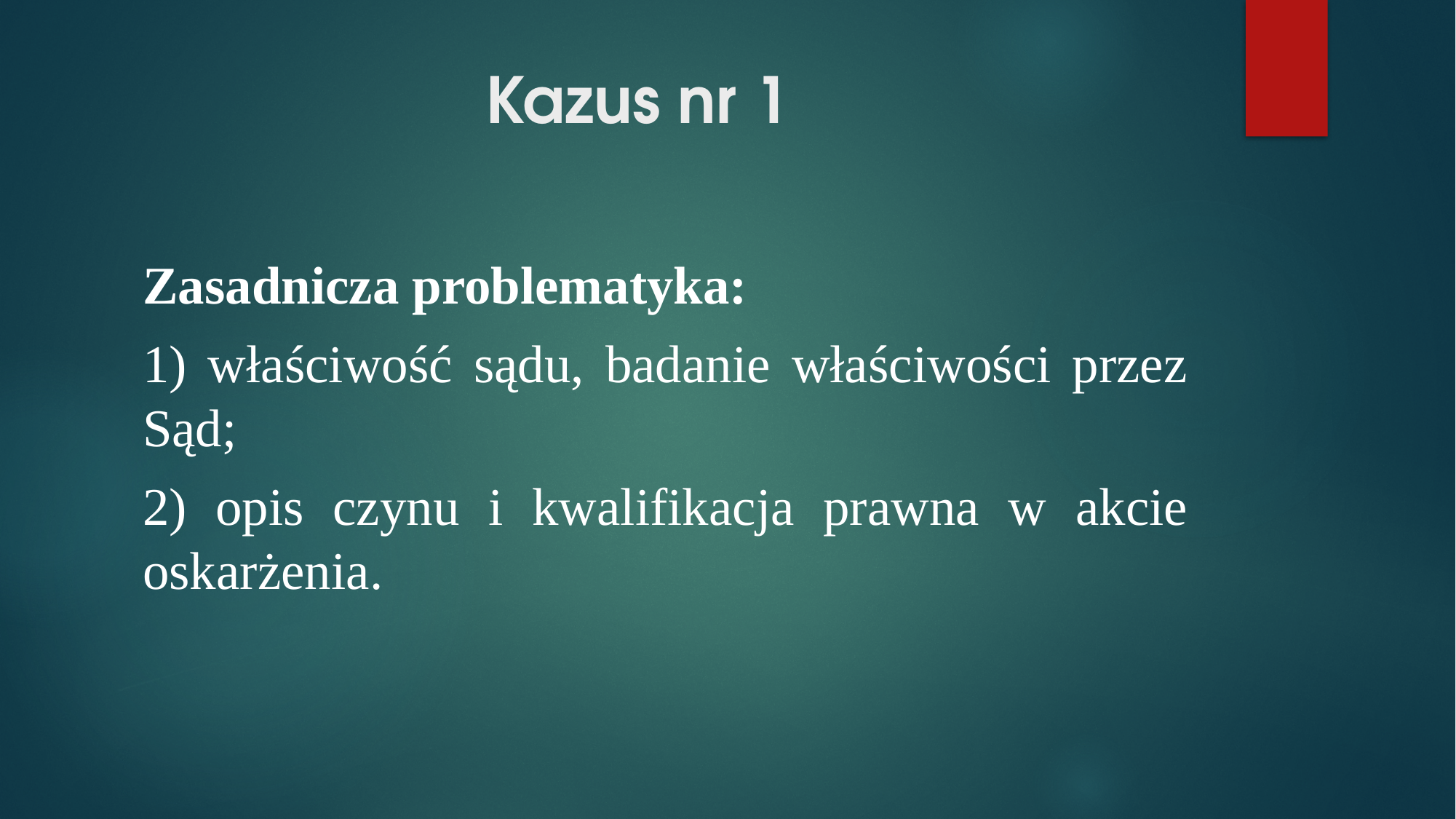

# Kazus nr 1
Zasadnicza problematyka:
1) właściwość sądu, badanie właściwości przez Sąd;
2) opis czynu i kwalifikacja prawna w akcie oskarżenia.